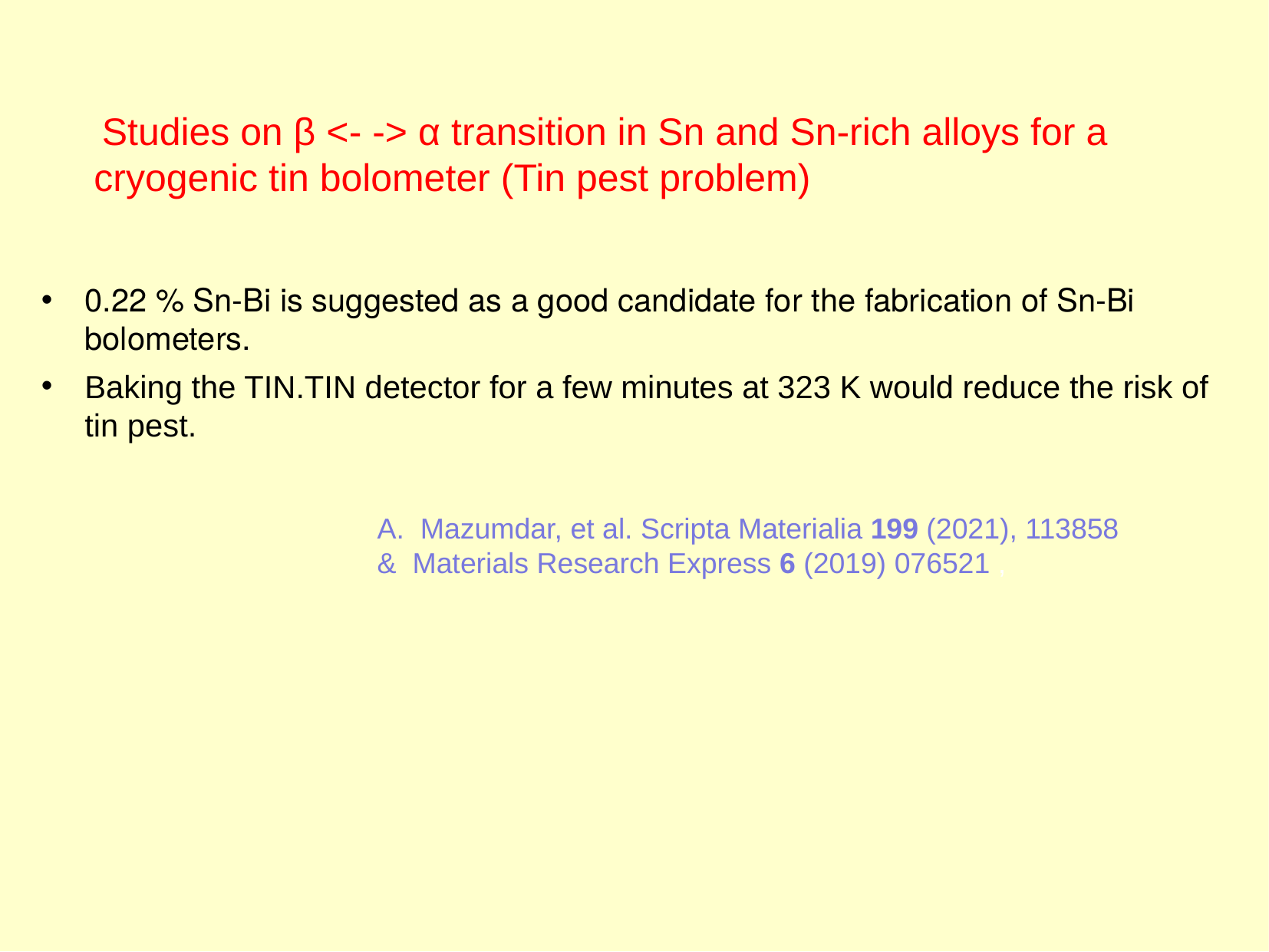

Studies on β <- -> α transition in Sn and Sn-rich alloys for a cryogenic tin bolometer (Tin pest problem)
0.22 % Sn-Bi is suggested as a good candidate for the fabrication of Sn-Bi bolometers.
Baking the TIN.TIN detector for a few minutes at 323 K would reduce the risk of tin pest.
Mazumdar, et al. Scripta Materialia 199 (2021), 113858
&  Materials Research Express 6 (2019) 076521 ,